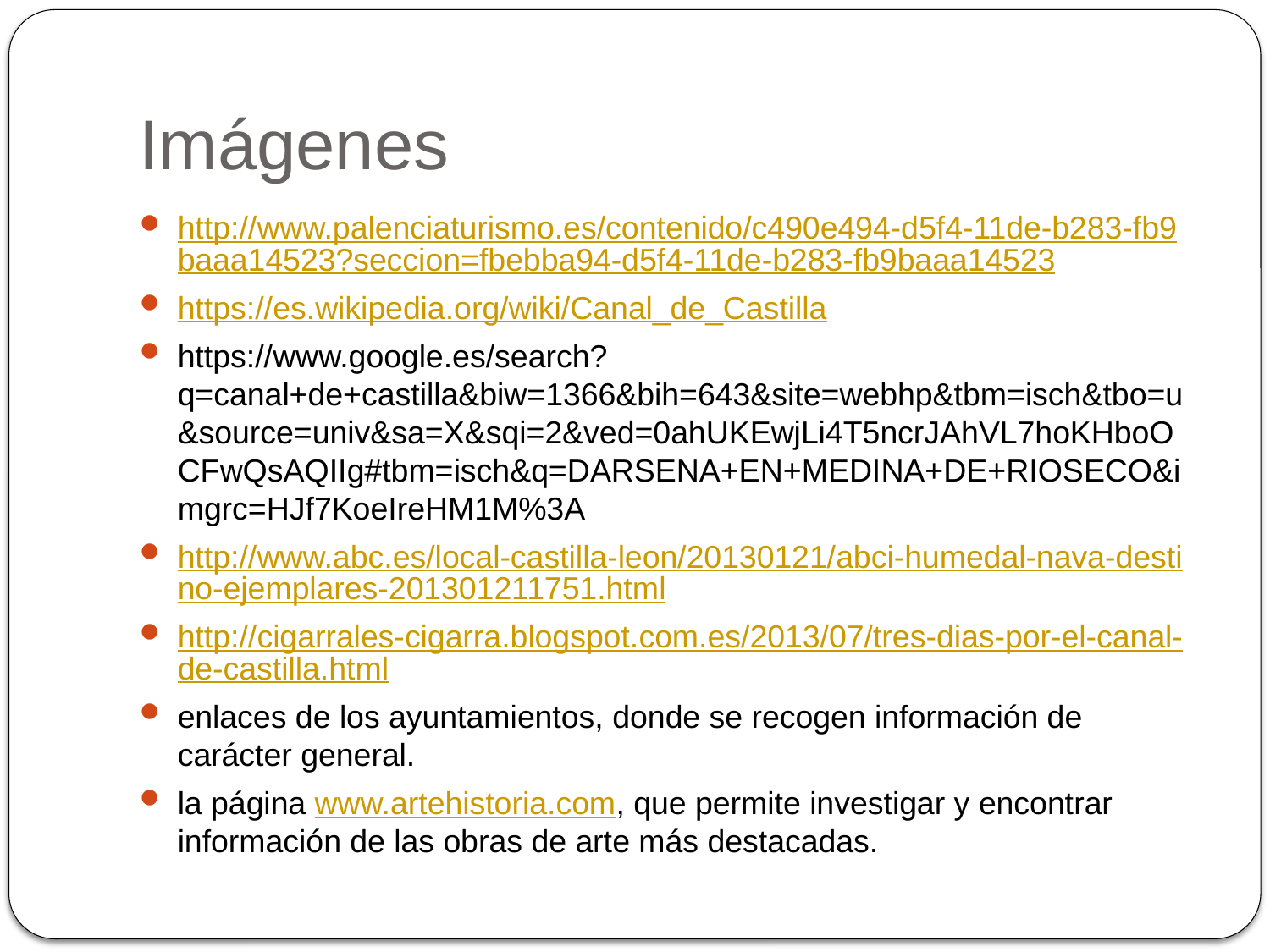

# Imágenes
http://www.palenciaturismo.es/contenido/c490e494-d5f4-11de-b283-fb9baaa14523?seccion=fbebba94-d5f4-11de-b283-fb9baaa14523
https://es.wikipedia.org/wiki/Canal_de_Castilla
https://www.google.es/search?q=canal+de+castilla&biw=1366&bih=643&site=webhp&tbm=isch&tbo=u&source=univ&sa=X&sqi=2&ved=0ahUKEwjLi4T5ncrJAhVL7hoKHboOCFwQsAQIIg#tbm=isch&q=DARSENA+EN+MEDINA+DE+RIOSECO&imgrc=HJf7KoeIreHM1M%3A
http://www.abc.es/local-castilla-leon/20130121/abci-humedal-nava-destino-ejemplares-201301211751.html
http://cigarrales-cigarra.blogspot.com.es/2013/07/tres-dias-por-el-canal-de-castilla.html
enlaces de los ayuntamientos, donde se recogen información de carácter general.
la página www.artehistoria.com, que permite investigar y encontrar información de las obras de arte más destacadas.